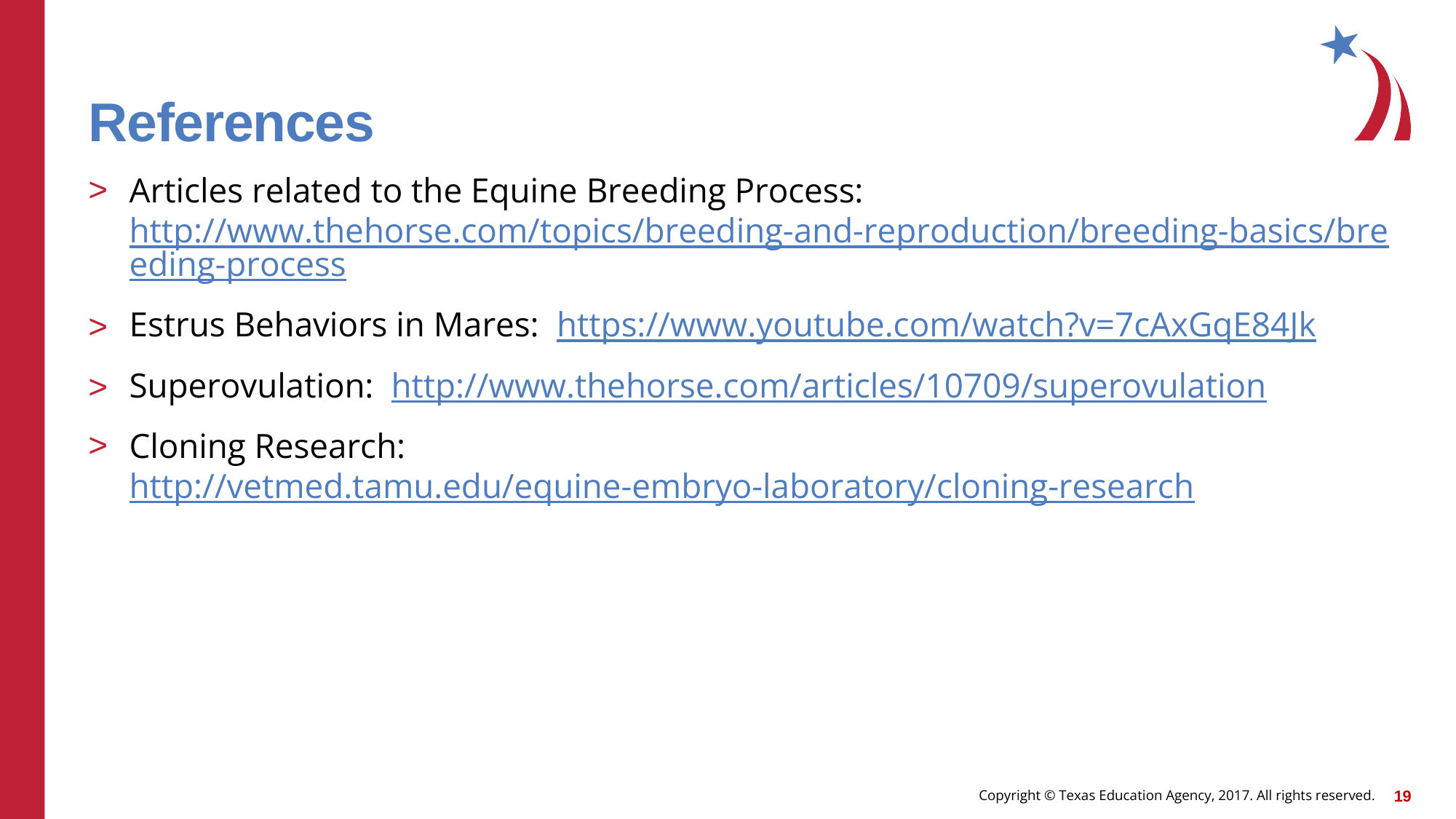

# References
Articles related to the Equine Breeding Process:  http://www.thehorse.com/topics/breeding-and-reproduction/breeding-basics/breeding-process
Estrus Behaviors in Mares:  https://www.youtube.com/watch?v=7cAxGqE84Jk
Superovulation:  http://www.thehorse.com/articles/10709/superovulation
Cloning Research:  http://vetmed.tamu.edu/equine-embryo-laboratory/cloning-research